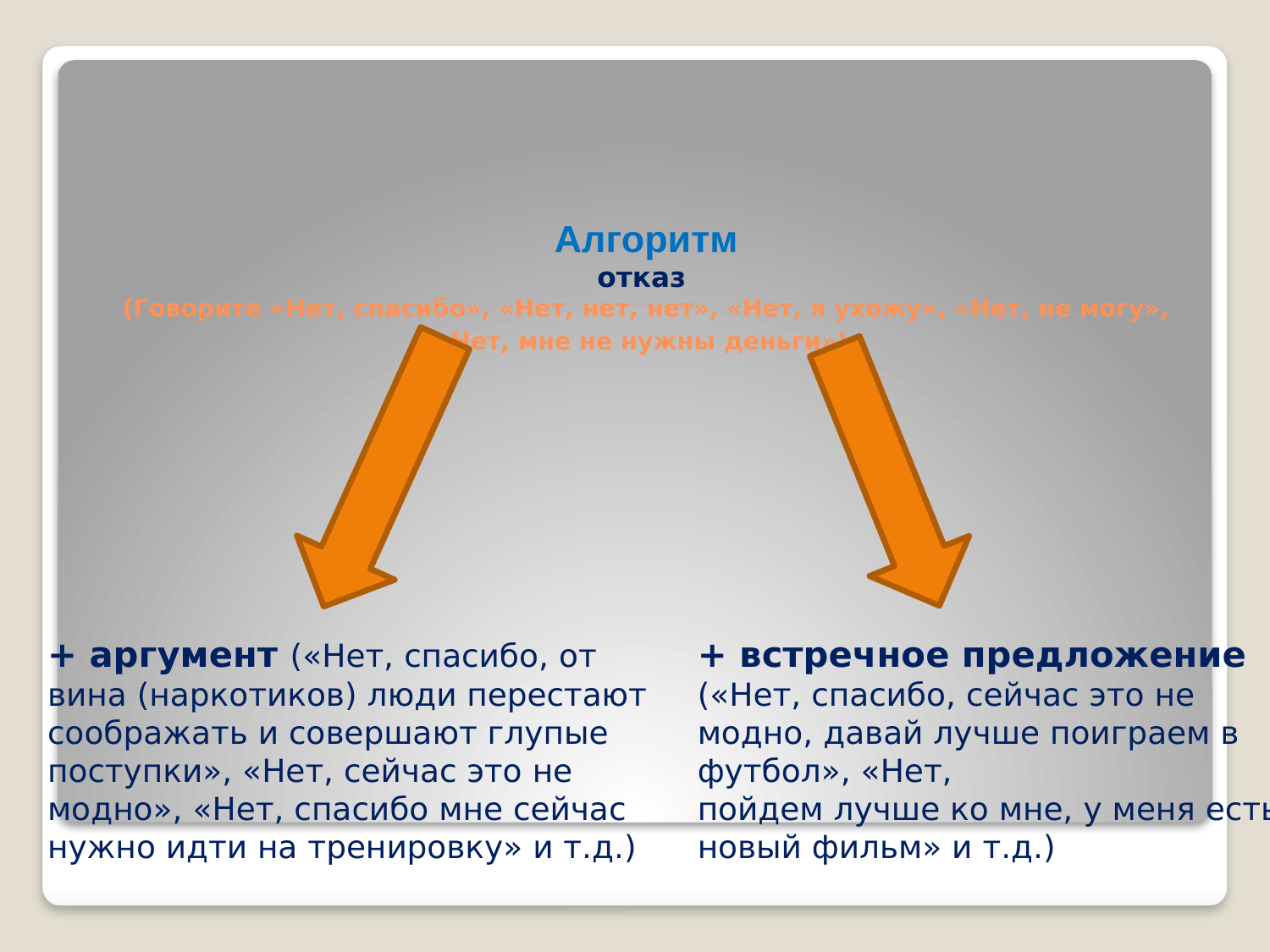

# Алгоритм отказ (Говорите «Нет, спасибо», «Нет, нет, нет», «Нет, я ухожу», «Нет, не могу», «Нет, мне не нужны деньги»)

+ аргумент («Нет, спасибо, от вина (наркотиков) люди перестают соображать и совершают глупые поступки», «Нет, сейчас это не модно», «Нет, спасибо мне сейчас нужно идти на тренировку» и т.д.)
+ встречное предложение («Нет, спасибо, сейчас это не модно, давай лучше поиграем в футбол», «Нет,
пойдем лучше ко мне, у меня есть
новый фильм» и т.д.)